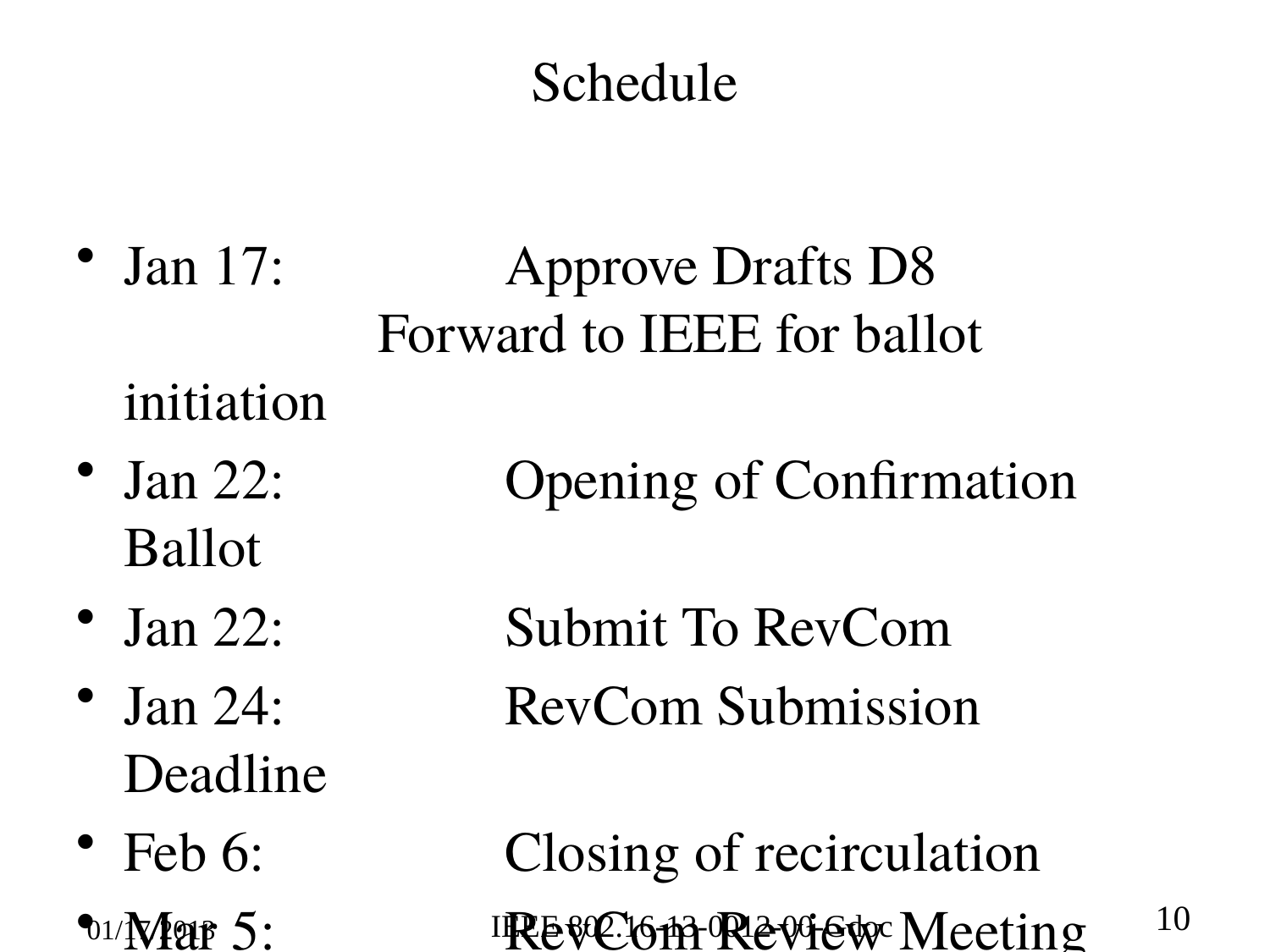

# Schedule
Jan 17:		Approve Drafts D8
		Forward to IEEE for ballot initiation
Jan 22: 		Opening of Confirmation Ballot
Jan 22:		Submit To RevCom
Jan 24:		RevCom Submission Deadline
Feb 6:  		Closing of recirculation
Mar 5:		RevCom Review Meeting
Mar 6:		IEEE Standards Board approval